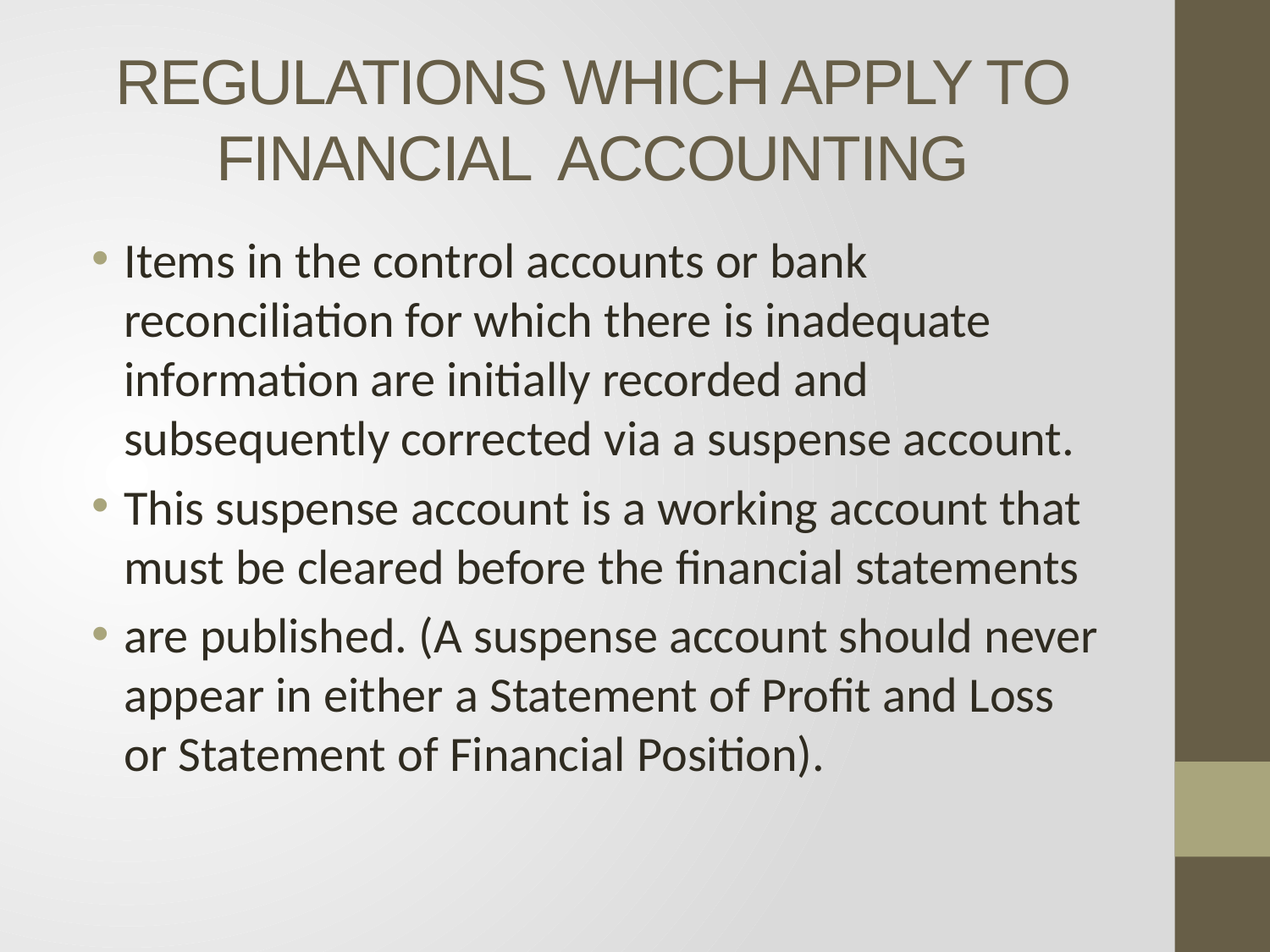

# REGULATIONS WHICH APPLY TO FINANCIAL  ACCOUNTING
Items in the control accounts or bank reconciliation for which there is inadequate information are initially recorded and  subsequently corrected via a suspense account.
This suspense account is a working account that must be cleared before the financial statements
are published. (A suspense account should never appear in either a Statement of Profit and Loss or Statement of Financial Position).